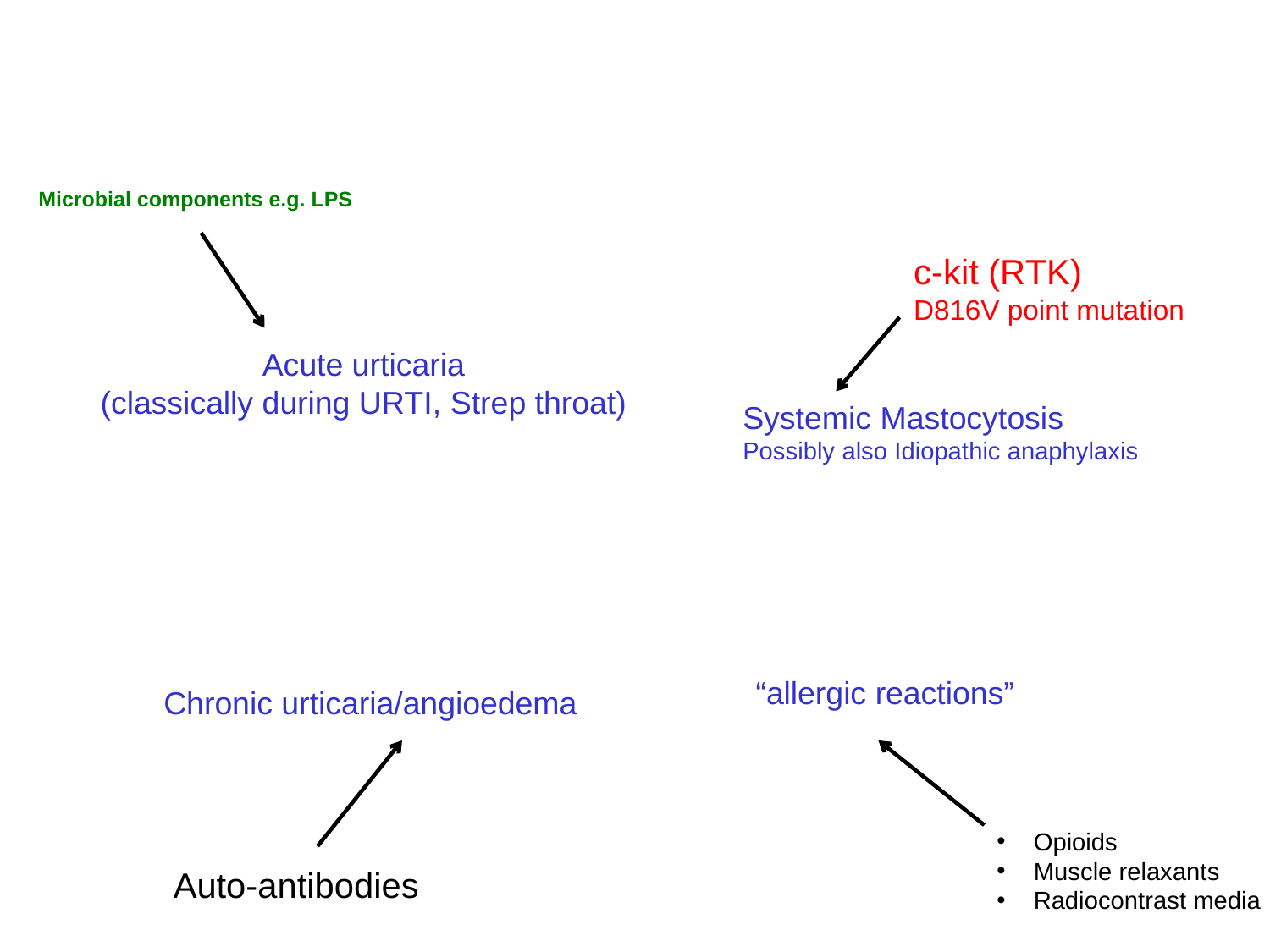

Microbial components e.g. LPS
c-kit (RTK)
D816V point mutation
Acute urticaria
(classically during URTI, Strep throat)
Systemic Mastocytosis
Possibly also Idiopathic anaphylaxis
“allergic reactions”
Chronic urticaria/angioedema
 Opioids
 Muscle relaxants
 Radiocontrast media

Auto-antibodies